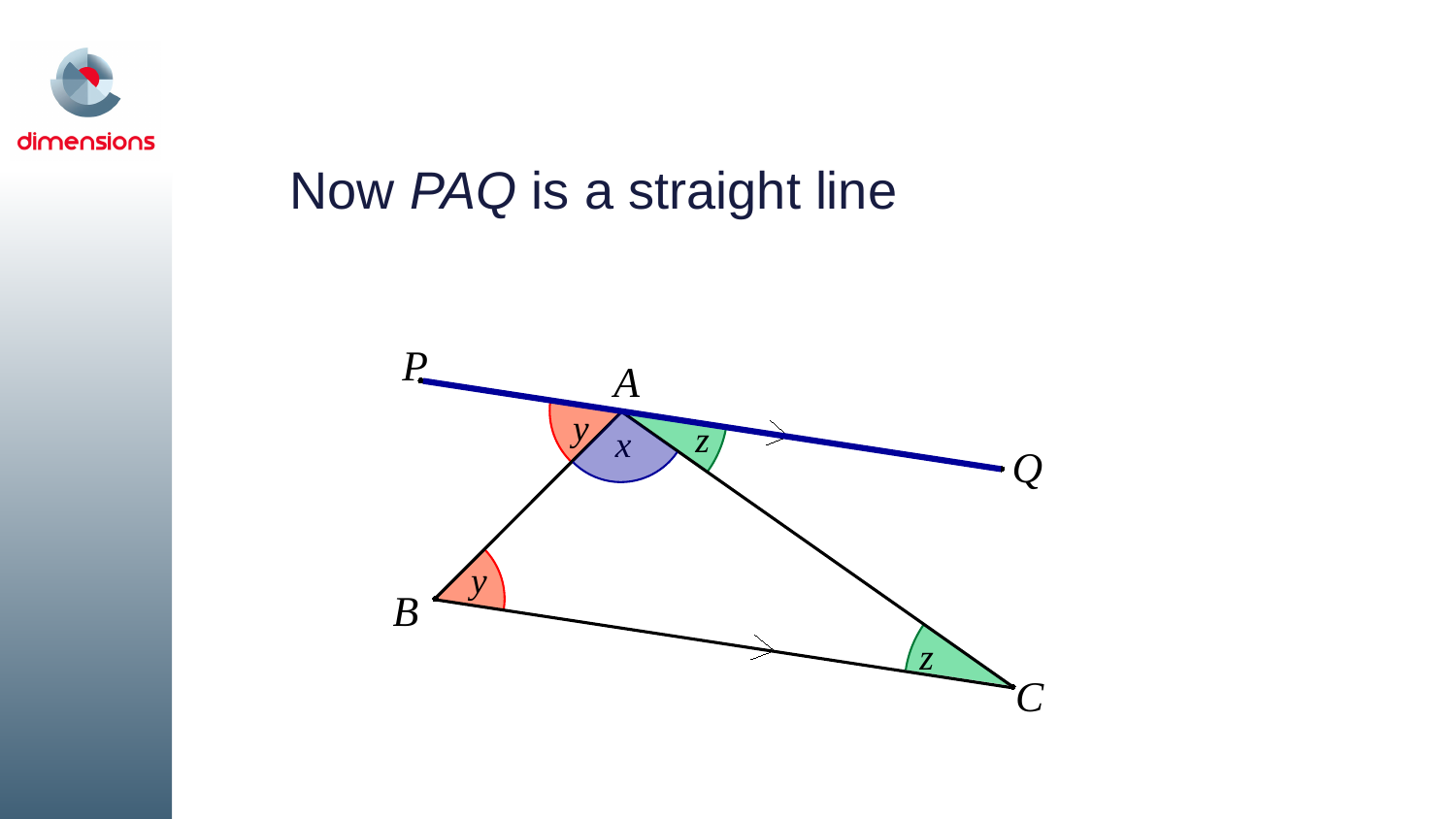

# Now PAQ is a straight line
P
A

Q

B

C

y
z
x
y
z